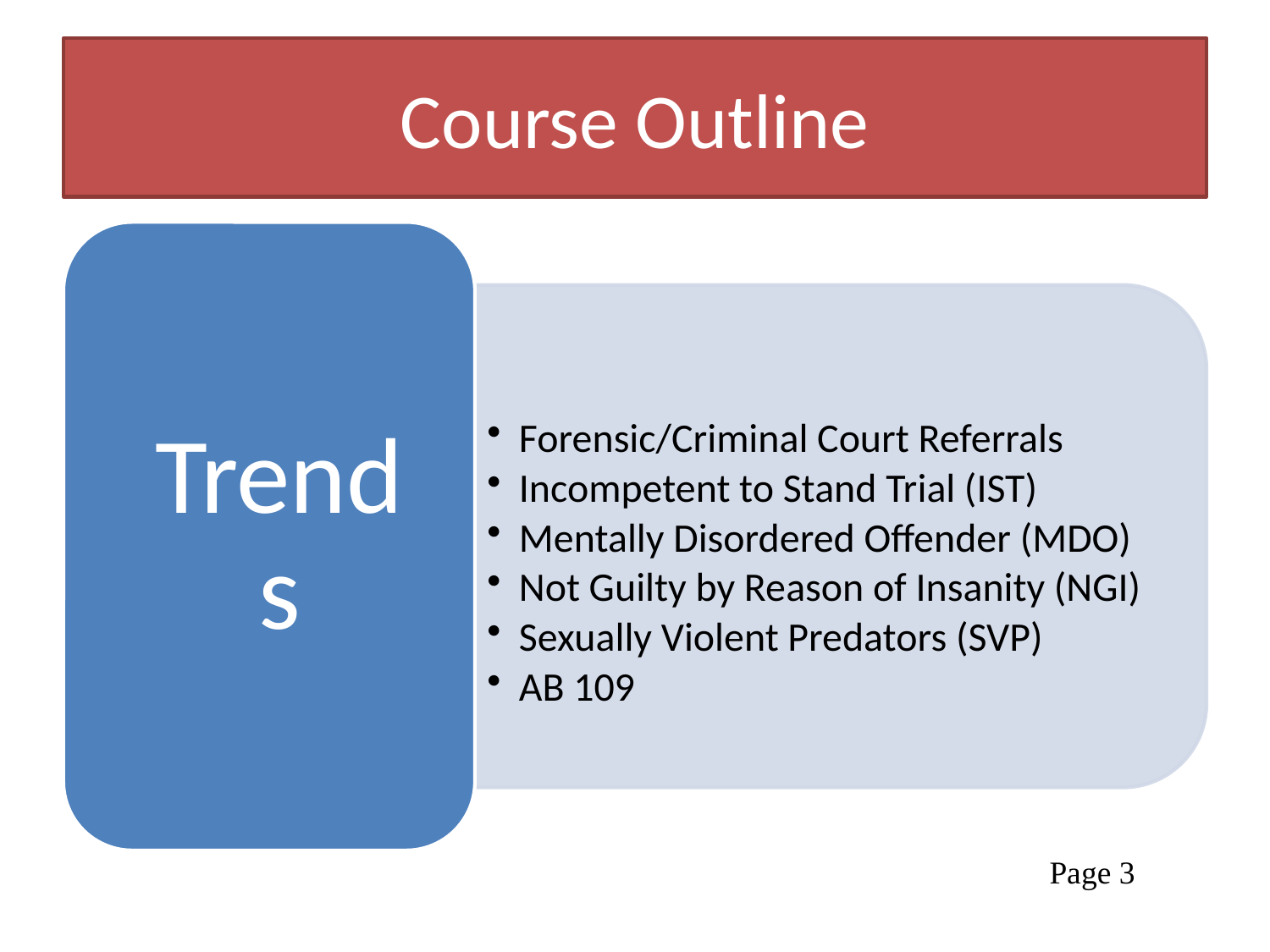

# Course Outline

Forensic/Criminal Court Referrals
Incompetent to Stand Trial (IST)
Mentally Disordered Offender (MDO)
Not Guilty by Reason of Insanity (NGI)
Sexually Violent Predators (SVP)
AB 109
Trends
Page 3